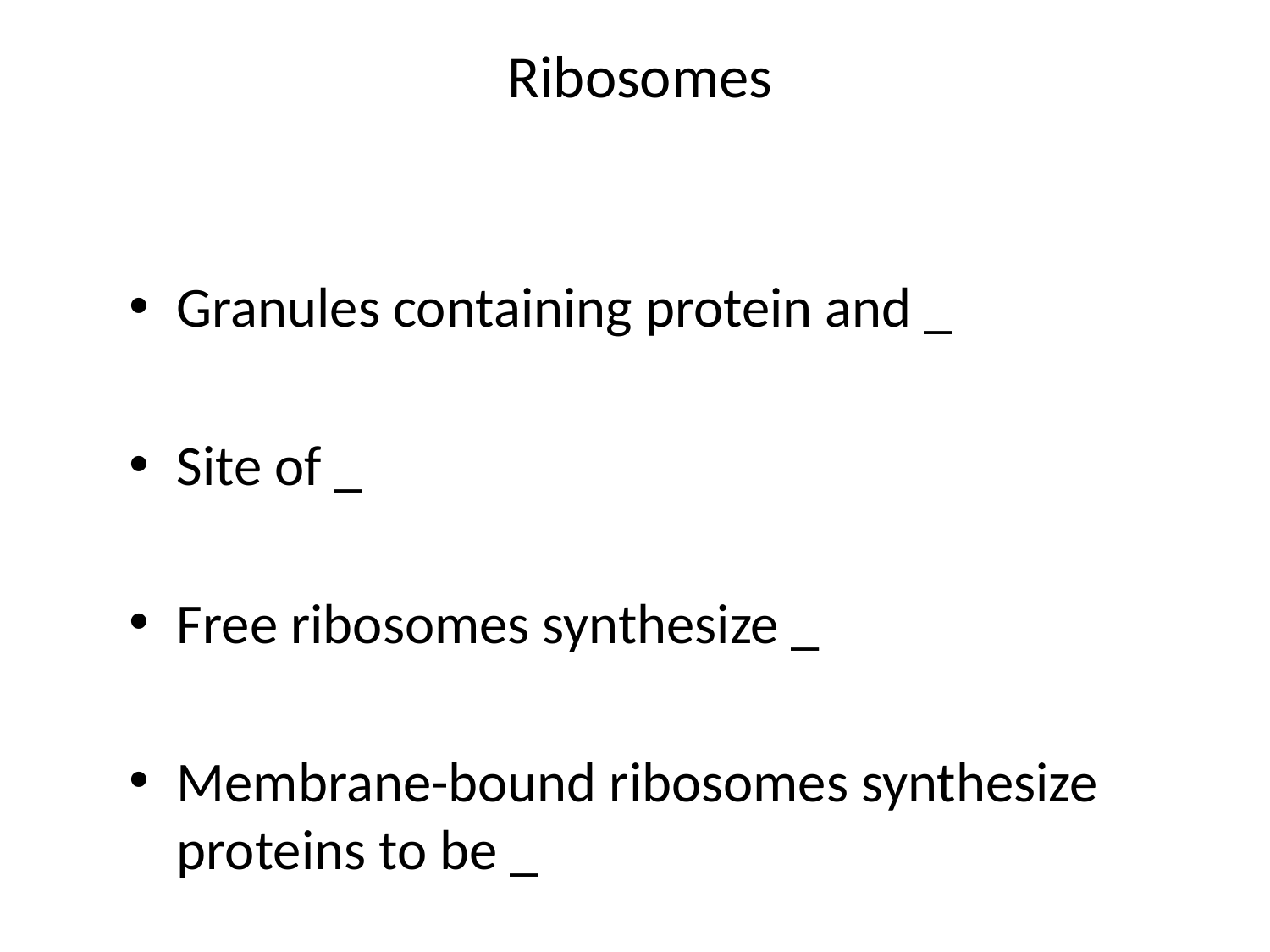

# Ribosomes
Granules containing protein and _

Site of _

Free ribosomes synthesize _

Membrane-bound ribosomes synthesize proteins to be _